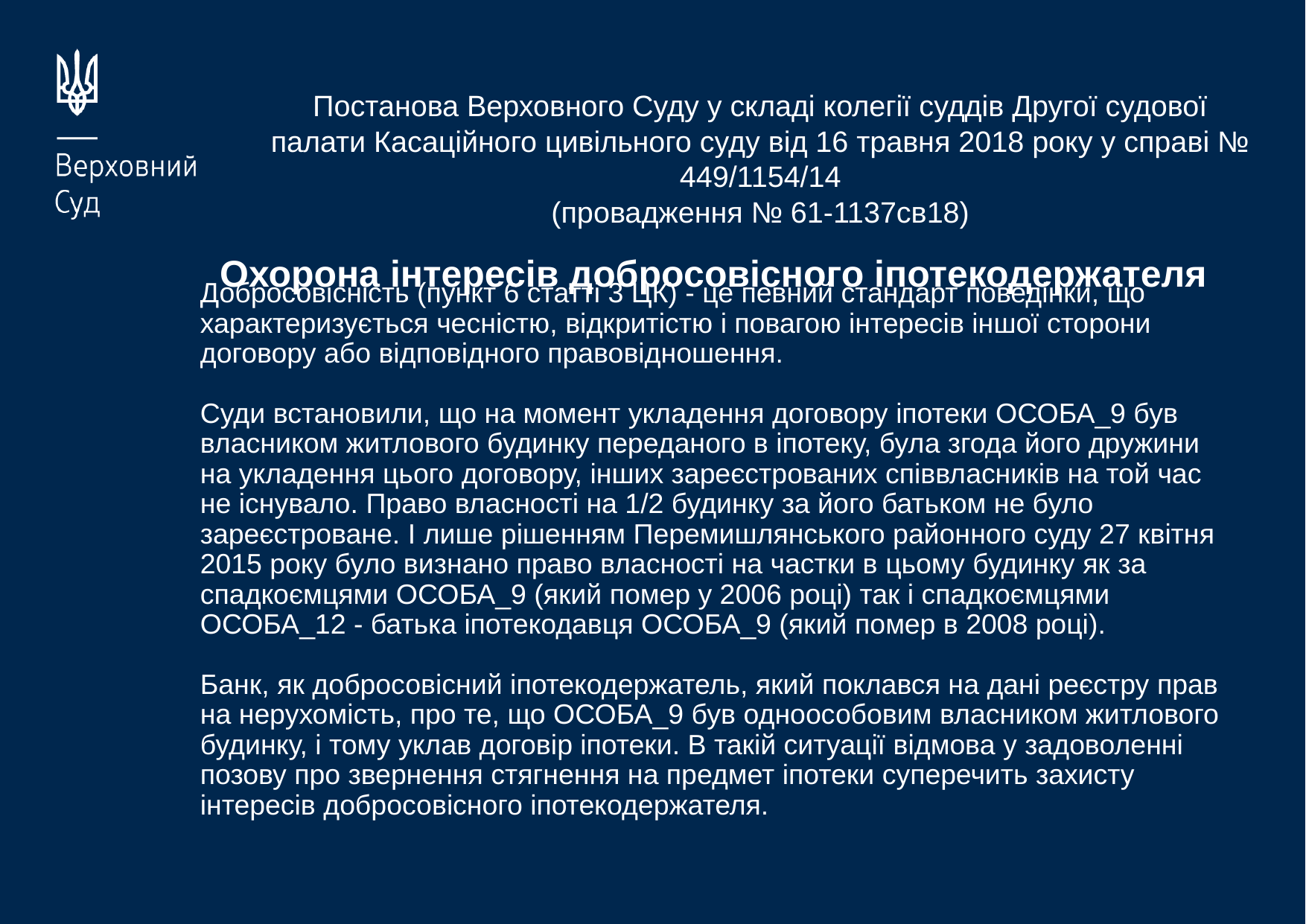

Постанова Верховного Суду у складі колегії суддів Другої судової палати Касаційного цивільного суду від 16 травня 2018 року у справі № 449/1154/14
(провадження № 61-1137св18)
Охорона інтересів добросовісного іпотекодержателя
# Добросовісність (пункт 6 статті 3 ЦК) - це певний стандарт поведінки, що характеризується чесністю, відкритістю і повагою інтересів іншої сторони договору або відповідного правовідношення. Суди встановили, що на момент укладення договору іпотеки ОСОБА_9 був власником житлового будинку переданого в іпотеку, була згода його дружини на укладення цього договору, інших зареєстрованих співвласників на той час не існувало. Право власності на 1/2 будинку за його батьком не було зареєстроване. І лише рішенням Перемишлянського районного суду 27 квітня 2015 року було визнано право власності на частки в цьому будинку як за спадкоємцями ОСОБА_9 (який помер у 2006 році) так і спадкоємцями ОСОБА_12 - батька іпотекодавця ОСОБА_9 (який помер в 2008 році). Банк, як добросовісний іпотекодержатель, який поклався на дані реєстру прав на нерухомість, про те, що ОСОБА_9 був одноособовим власником житлового будинку, і тому уклав договір іпотеки. В такій ситуації відмова у задоволенні позову про звернення стягнення на предмет іпотеки суперечить захисту інтересів добросовісного іпотекодержателя.